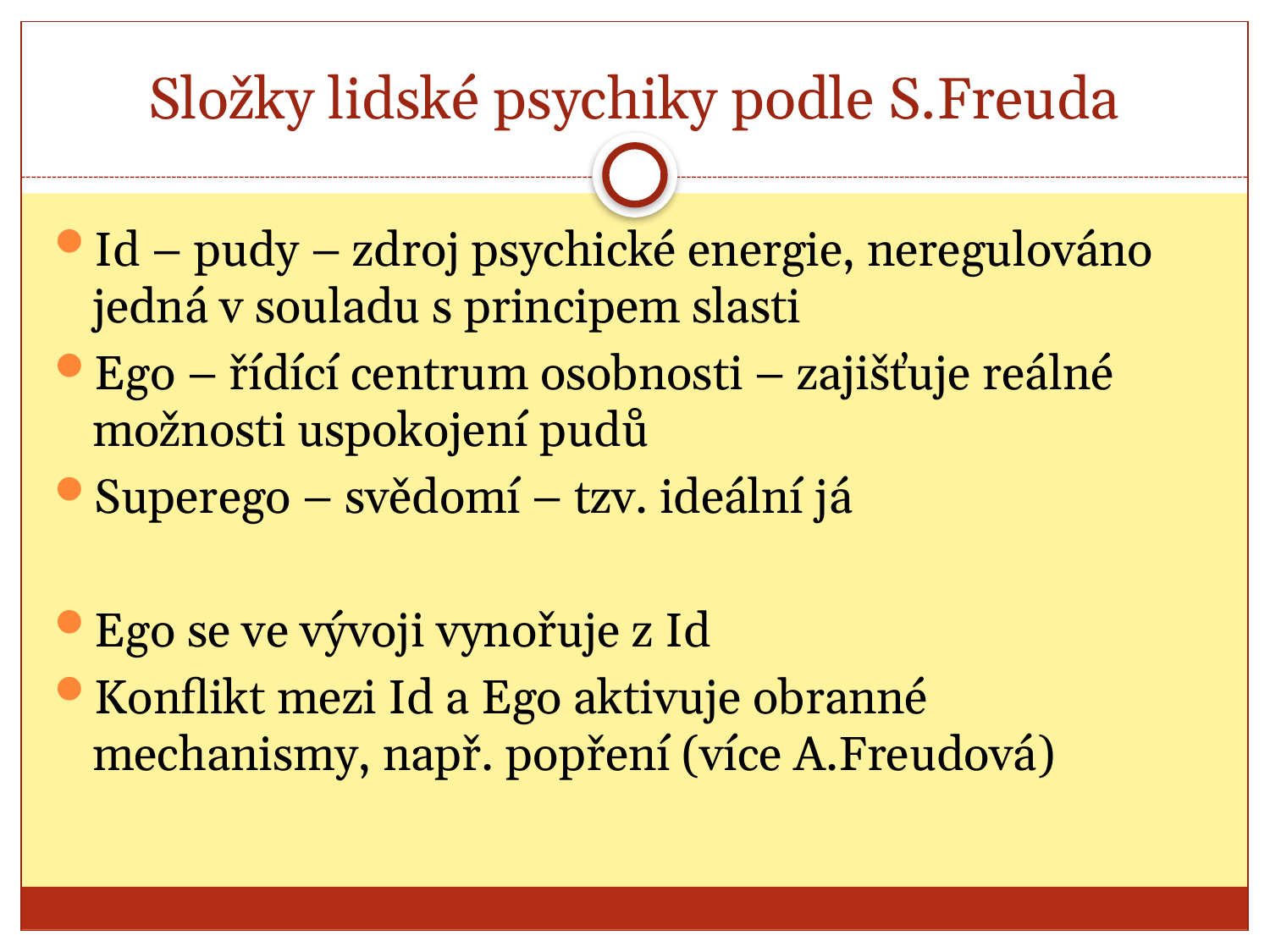

# Složky lidské psychiky podle S.Freuda
Id – pudy – zdroj psychické energie, neregulováno jedná v souladu s principem slasti
Ego – řídící centrum osobnosti – zajišťuje reálné možnosti uspokojení pudů
Superego – svědomí – tzv. ideální já

Ego se ve vývoji vynořuje z Id
Konflikt mezi Id a Ego aktivuje obranné mechanismy, např. popření (více A.Freudová)